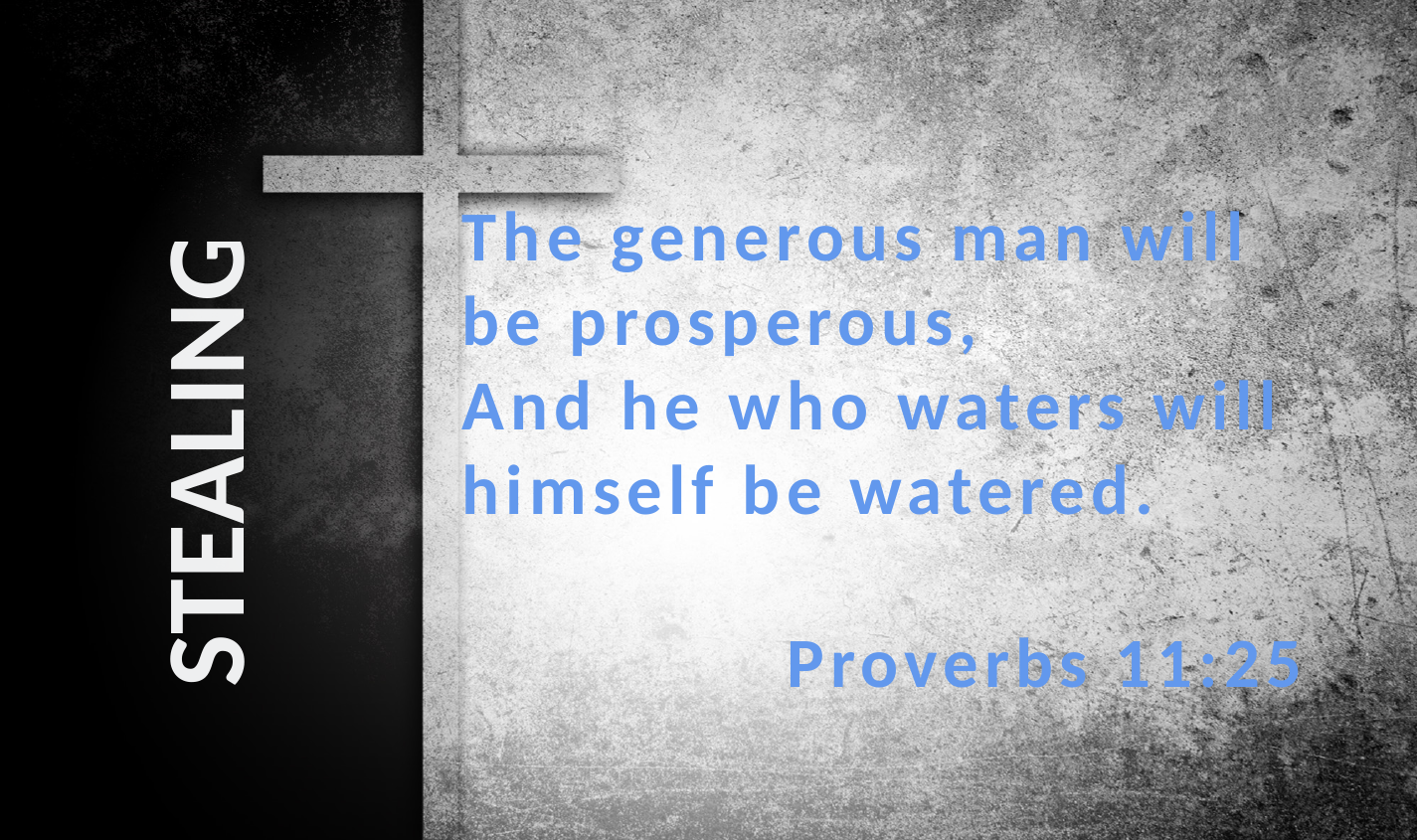

The generous man will be prosperous, 
And he who waters will himself be watered.

 Proverbs 11:25
STEALING